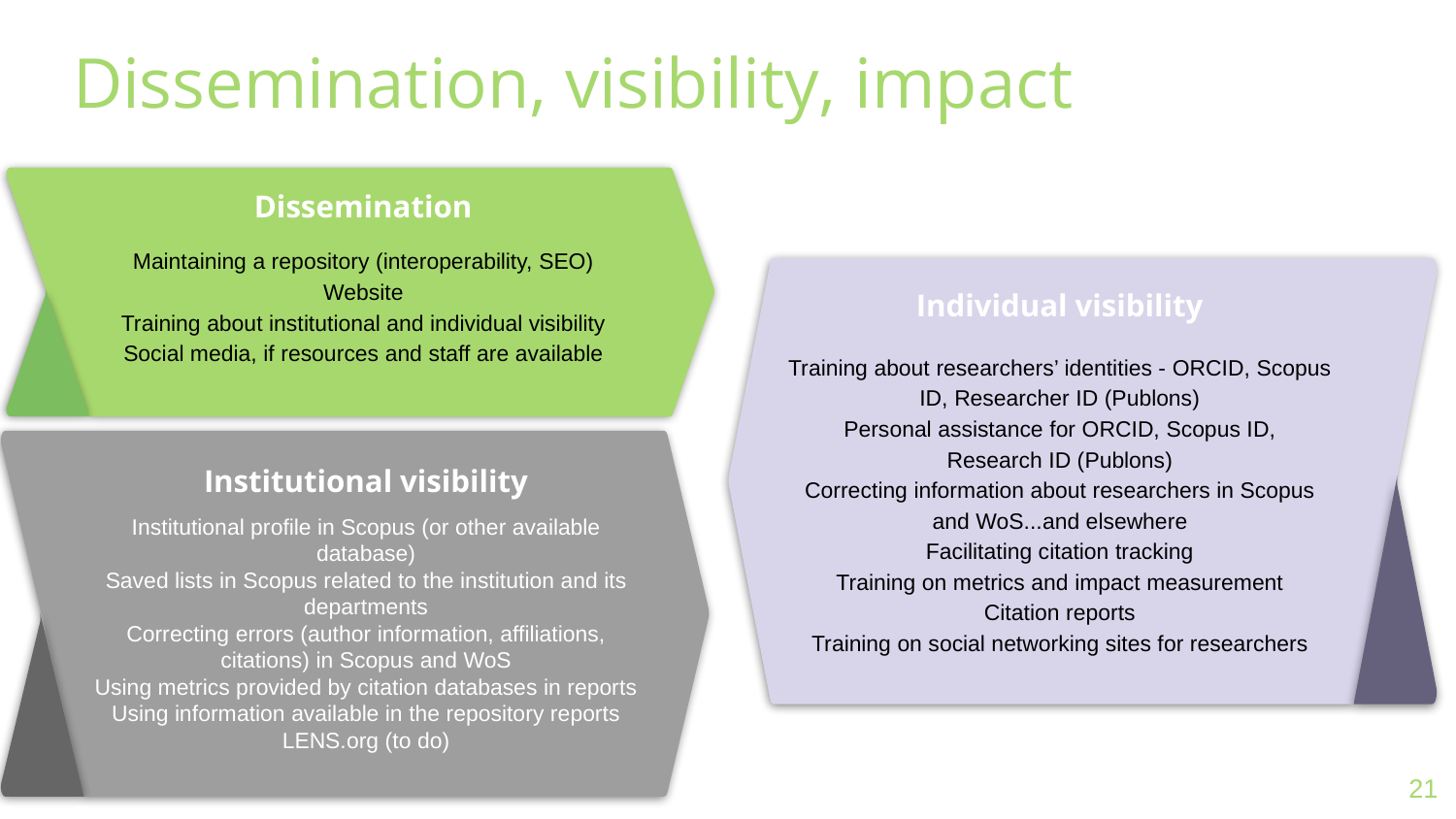

# Dissemination, visibility, impact

Dissemination

Maintaining a repository (interoperability, SEO)
Website
Training about institutional and individual visibility
Social media, if resources and staff are available

Individual visibility

Training about researchers’ identities - ORCID, Scopus ID, Researcher ID (Publons)
Personal assistance for ORCID, Scopus ID,
Research ID (Publons)
Correcting information about researchers in Scopus and WoS...and elsewhere
Facilitating citation tracking
Training on metrics and impact measurement
Citation reports
Training on social networking sites for researchers

Institutional visibility

Institutional profile in Scopus (or other available database)
Saved lists in Scopus related to the institution and its departments
Correcting errors (author information, affiliations, citations) in Scopus and WoS
Using metrics provided by citation databases in reports
Using information available in the repository reports
LENS.org (to do)

21